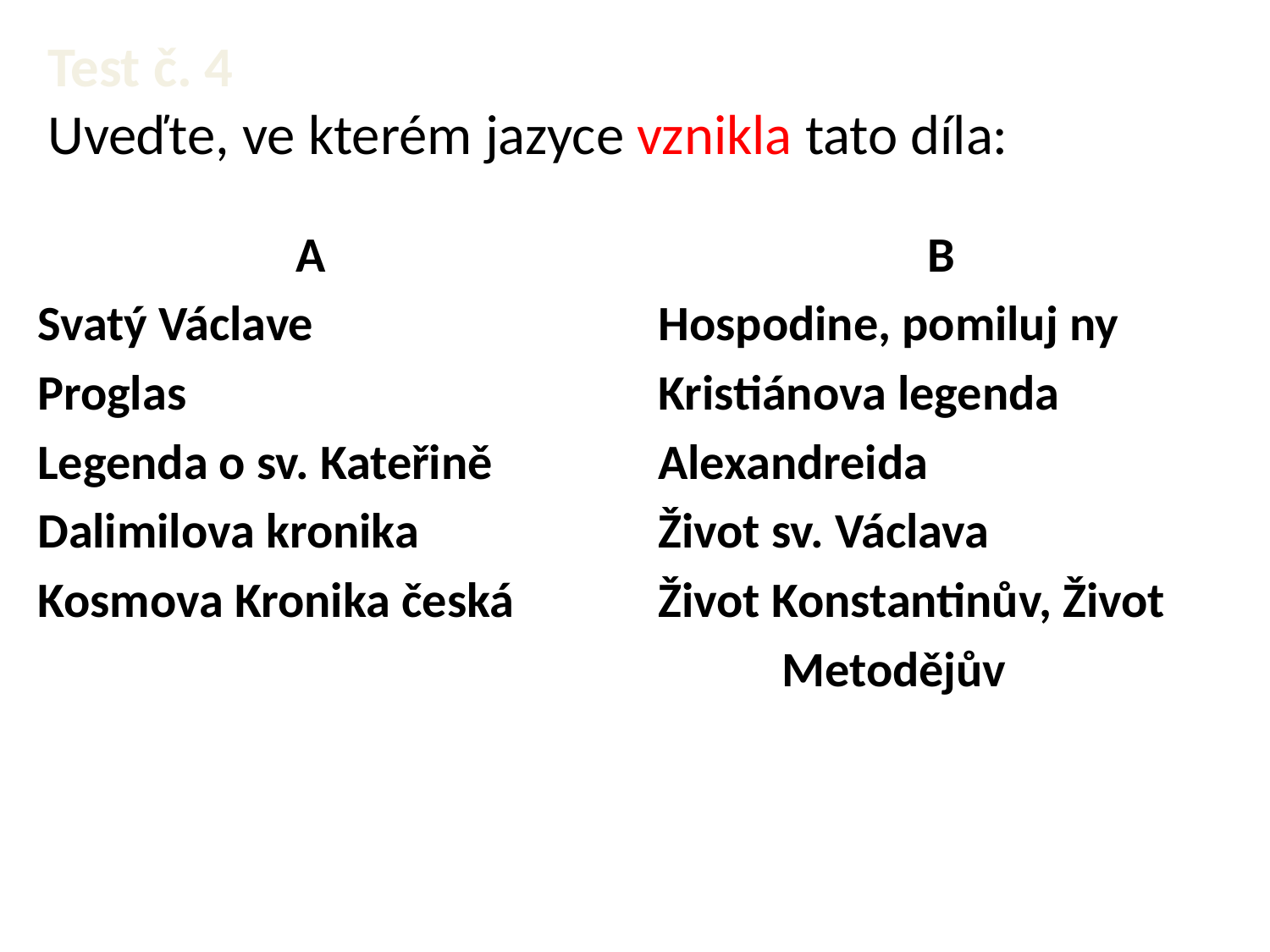

# Test č. 4 Uveďte, ve kterém jazyce vznikla tato díla:
                       A
Svatý Václave
Proglas
Legenda o sv. Kateřině
Dalimilova kronika
Kosmova Kronika česká
                        B
Hospodine, pomiluj ny
Kristiánova legenda
Alexandreida
Život sv. Václava
Život Konstantinův, Život
           Metodějův